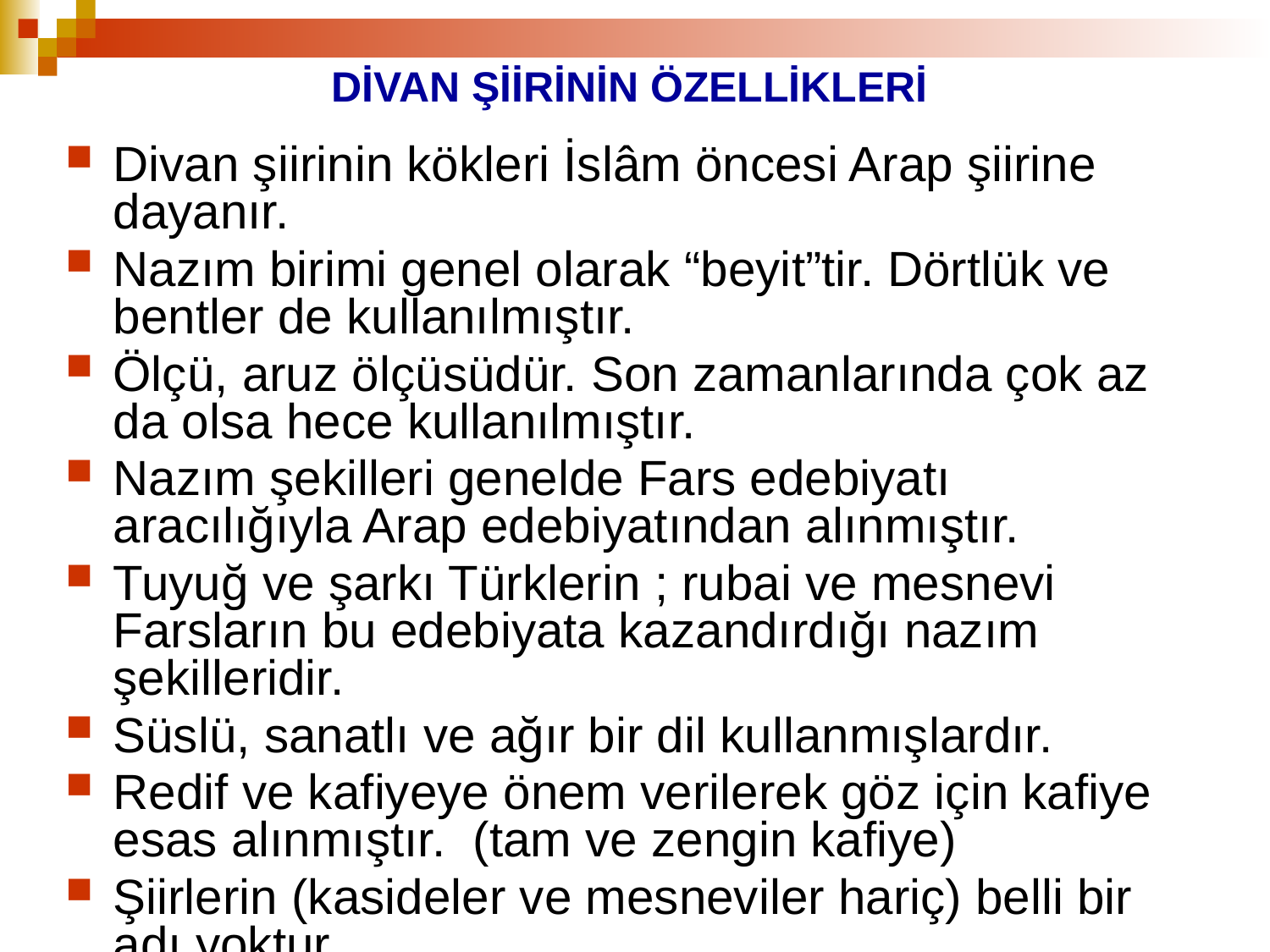

# DİVAN ŞİİRİNİN ÖZELLİKLERİ
Divan şiirinin kökleri İslâm öncesi Arap şiirine dayanır.
Nazım birimi genel olarak “beyit”tir. Dörtlük ve bentler de kullanılmıştır.
Ölçü, aruz ölçüsüdür. Son zamanlarında çok az da olsa hece kullanılmıştır.
Nazım şekilleri genelde Fars edebiyatı aracılığıyla Arap edebiyatından alınmıştır.
Tuyuğ ve şarkı Türklerin ; rubai ve mesnevi Farsların bu edebiyata kazandırdığı nazım şekilleridir.
Süslü, sanatlı ve ağır bir dil kullanmışlardır.
Redif ve kafiyeye önem verilerek göz için kafiye esas alınmıştır.  (tam ve zengin kafiye)
Şiirlerin (kasideler ve mesneviler hariç) belli bir adı yoktur.